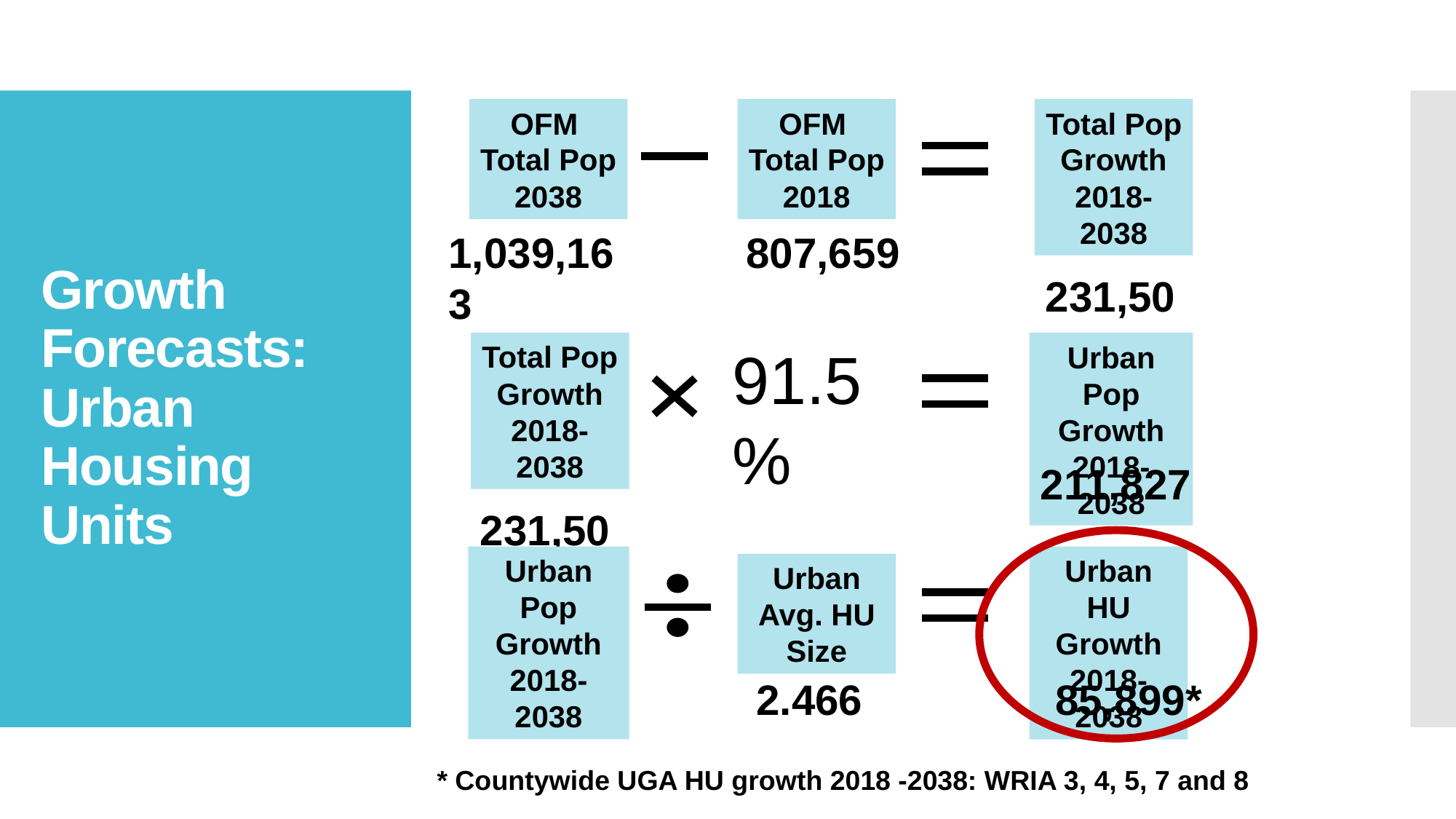

OFM
Total Pop
2038
OFM
Total Pop
2018
Total Pop
Growth 2018-2038
# Growth Forecasts: Urban Housing Units
1,039,163
807,659
 231,504
Total Pop
Growth 2018-2038
91.5%
Urban Pop
Growth 2018-2038
211,827
 231,504

Urban Pop
Growth 2018-2038
Urban HU
Growth 2018-2038
Urban Avg. HU Size

211,827
 2.466
 85,899*
* Countywide UGA HU growth 2018 -2038: WRIA 3, 4, 5, 7 and 8